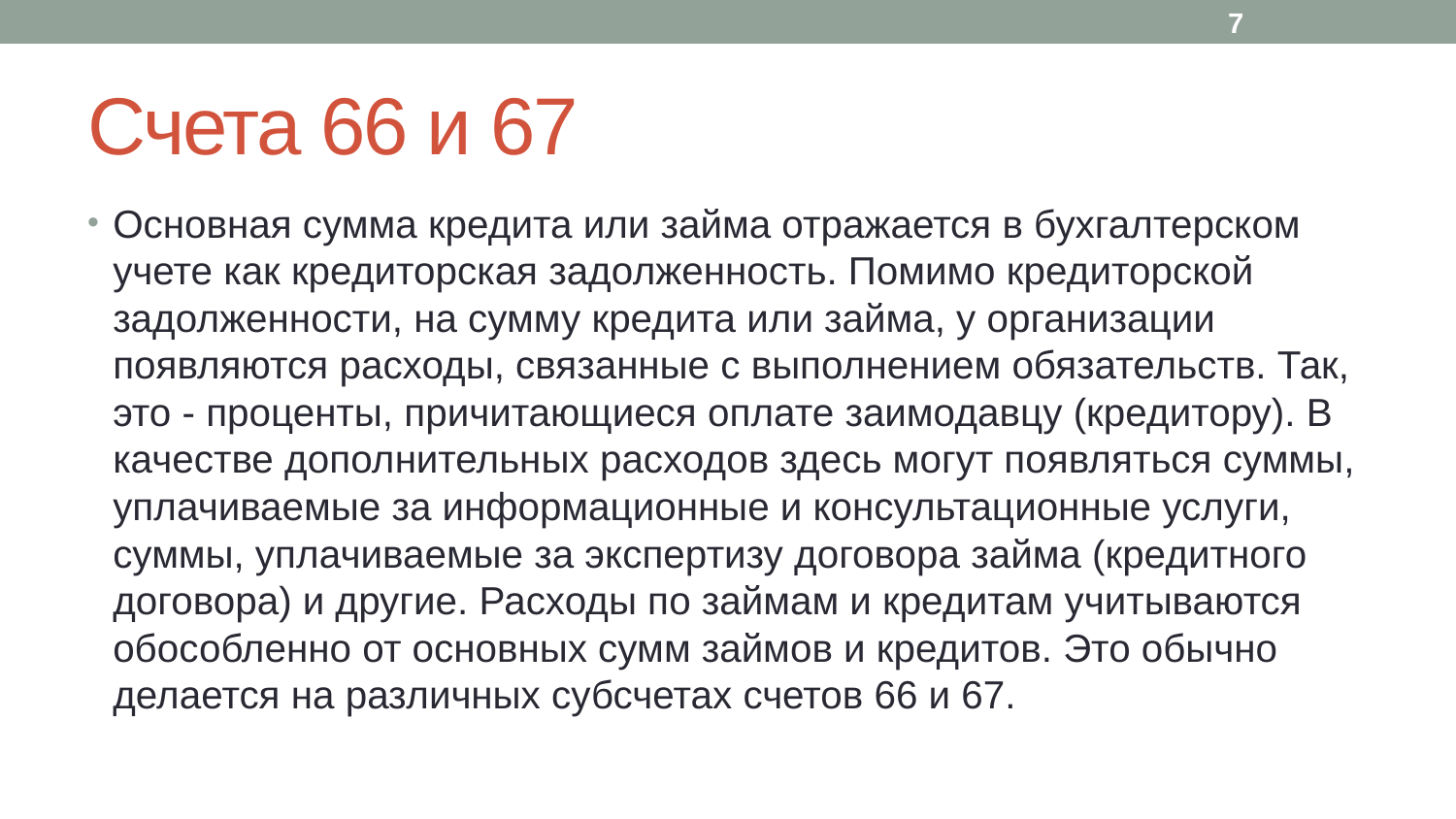

7
# Счета 66 и 67
Основная сумма кредита или займа отражается в бухгалтерском учете как кредиторская задолженность. Помимо кредиторской задолженности, на сумму кредита или займа, у организации появляются расходы, связанные с выполнением обязательств. Так, это - проценты, причитающиеся оплате заимодавцу (кредитору). В качестве дополнительных расходов здесь могут появляться суммы, уплачиваемые за информационные и консультационные услуги, суммы, уплачиваемые за экспертизу договора займа (кредитного договора) и другие. Расходы по займам и кредитам учитываются обособленно от основных сумм займов и кредитов. Это обычно делается на различных субсчетах счетов 66 и 67.